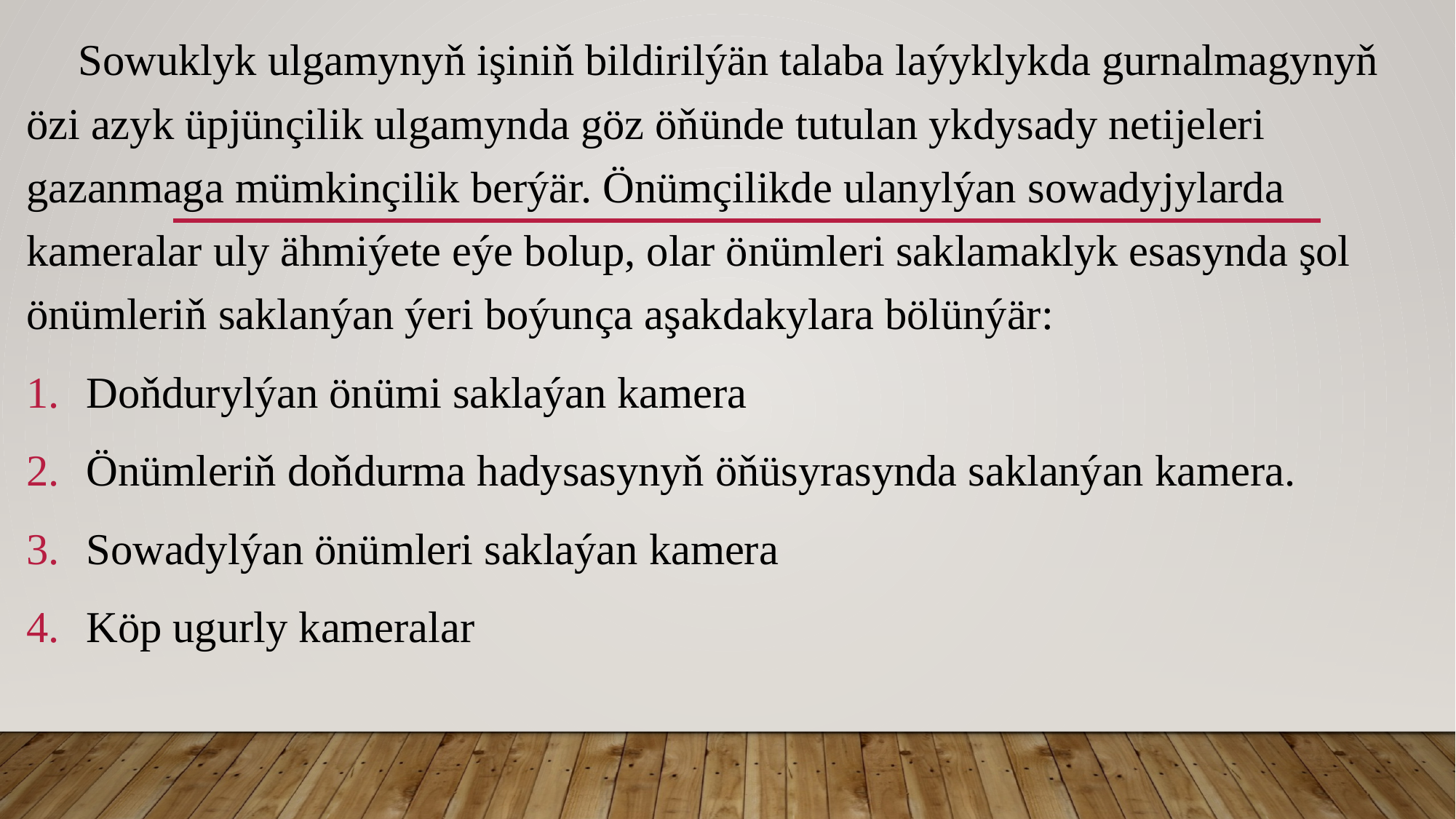

Sowuklyk ulgamynyň işiniň bildirilýän talaba laýyklykda gurnalmagynyň özi azyk üpjünçilik ulgamynda göz öňünde tutulan ykdysady netijeleri gazanmaga mümkinçilik berýär. Önümçilikde ulanylýan sowadyjylarda kameralar uly ähmiýete eýe bolup, olar önümleri saklamaklyk esasynda şol önümleriň saklanýan ýeri boýunça aşakdakylara bölünýär:
Doňdurylýan önümi saklaýan kamera
Önümleriň doňdurma hadysasynyň öňüsyrasynda saklanýan kamera.
Sowadylýan önümleri saklaýan kamera
Köp ugurly kameralar